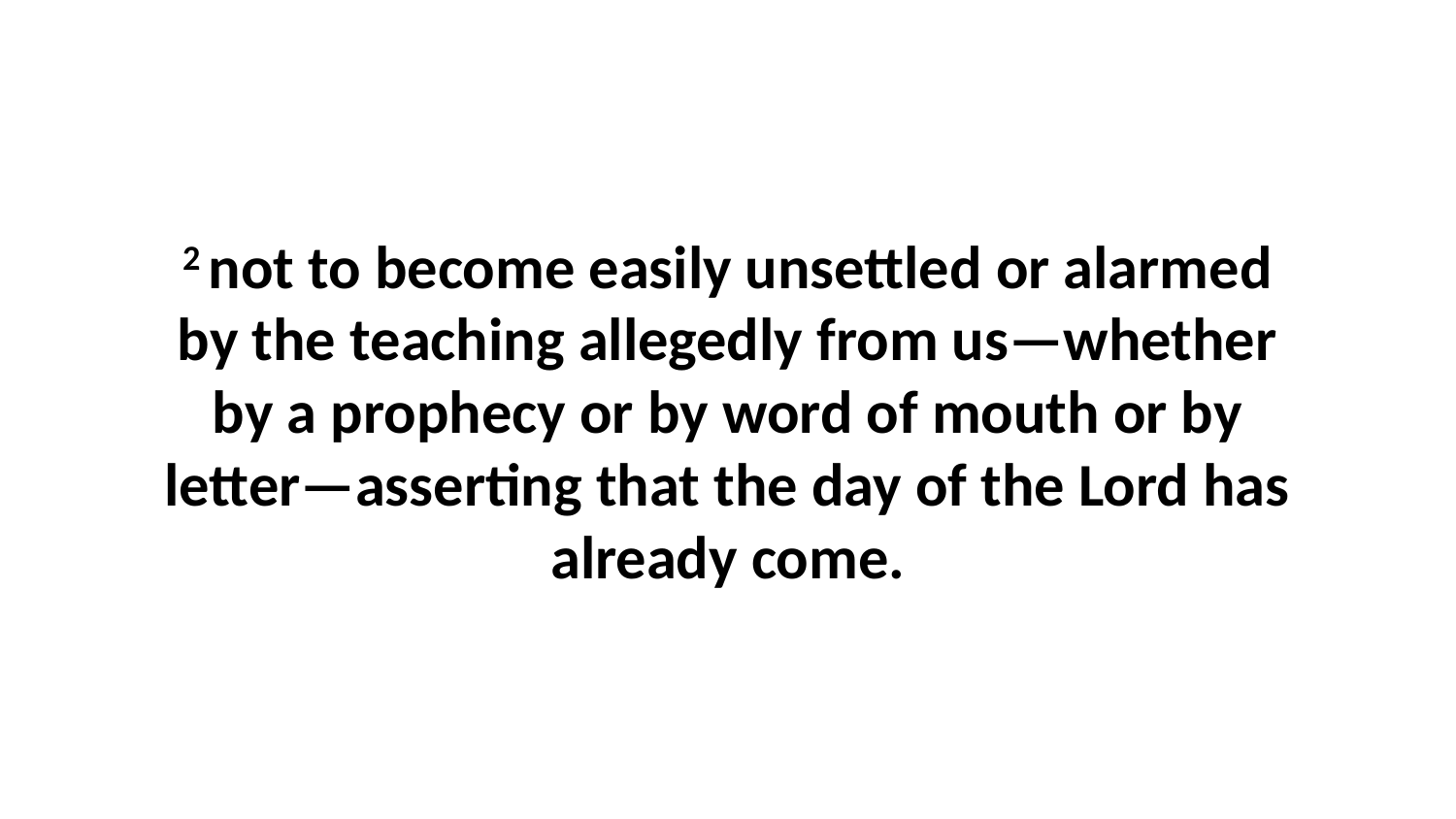

2 not to become easily unsettled or alarmed by the teaching allegedly from us—whether by a prophecy or by word of mouth or by letter—asserting that the day of the Lord has already come.